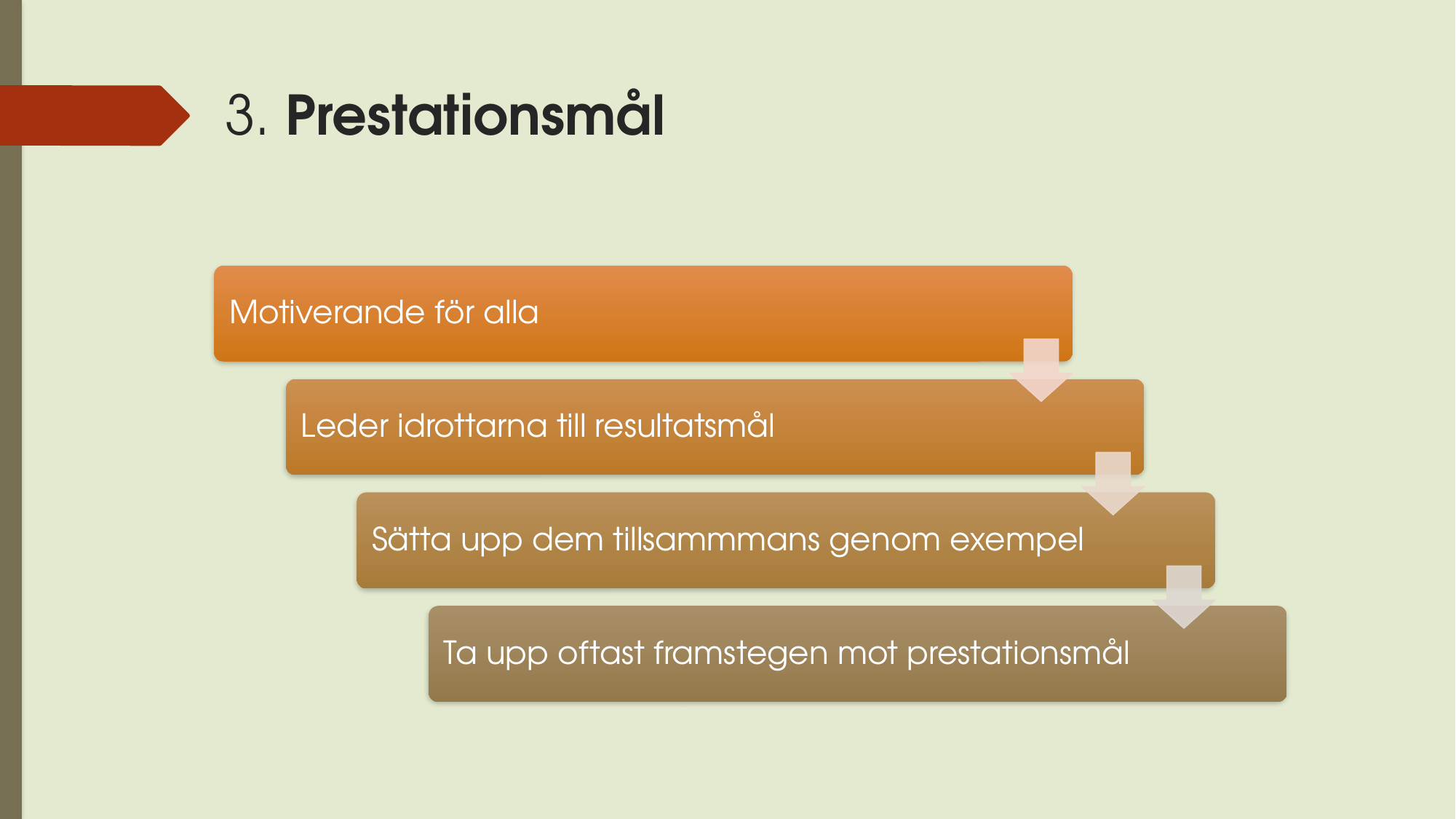

# 3. Prestationsmål

Motiverande för alla
Leder idrottarna till resultatsmål
Sätta upp dem tillsammmans genom exempel
Ta upp oftast framstegen mot prestationsmål